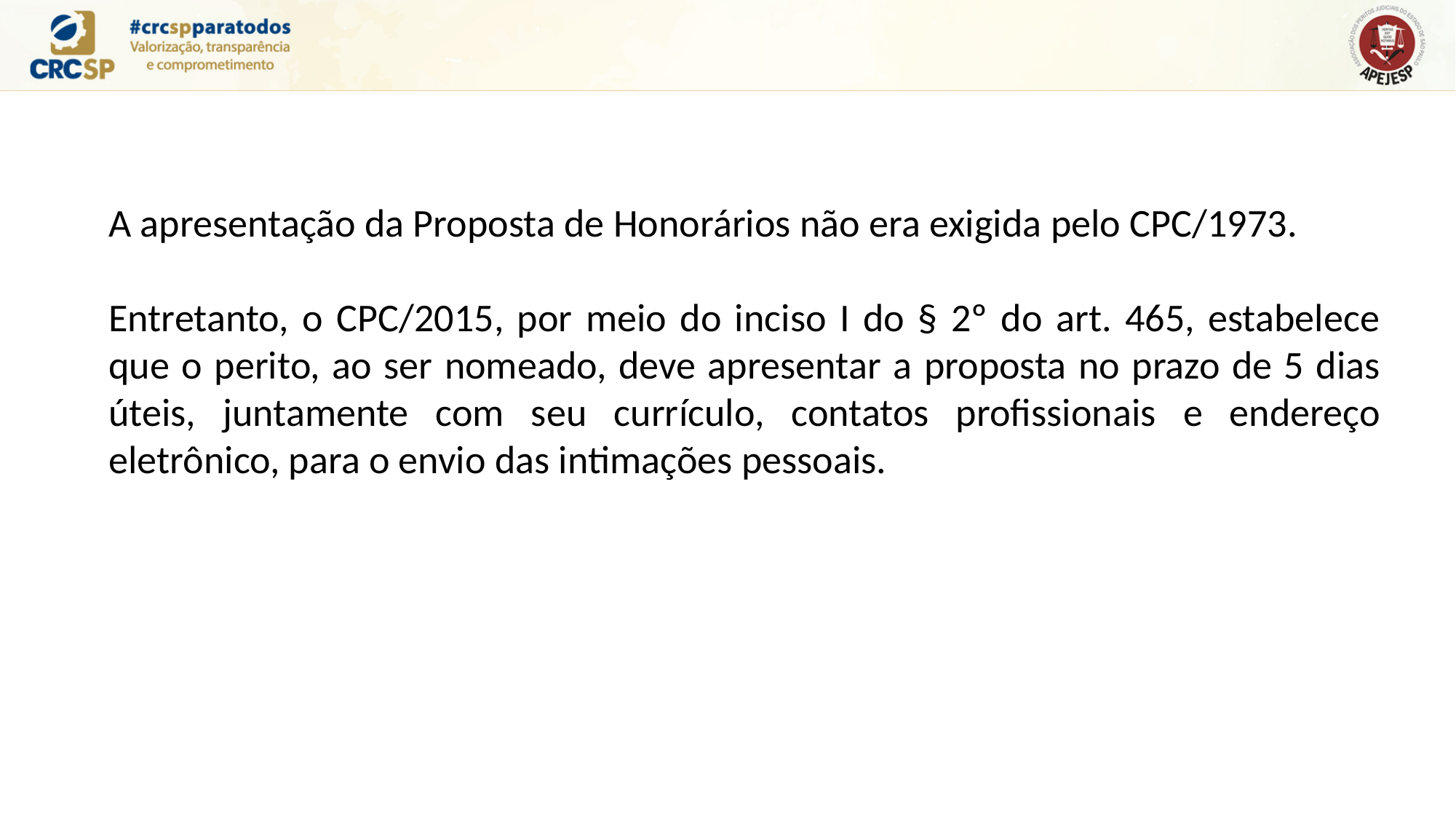

A apresentação da Proposta de Honorários não era exigida pelo CPC/1973.

Entretanto, o CPC/2015, por meio do inciso I do § 2º do art. 465, estabelece que o perito, ao ser nomeado, deve apresentar a proposta no prazo de 5 dias úteis, juntamente com seu currículo, contatos profissionais e endereço eletrônico, para o envio das intimações pessoais.